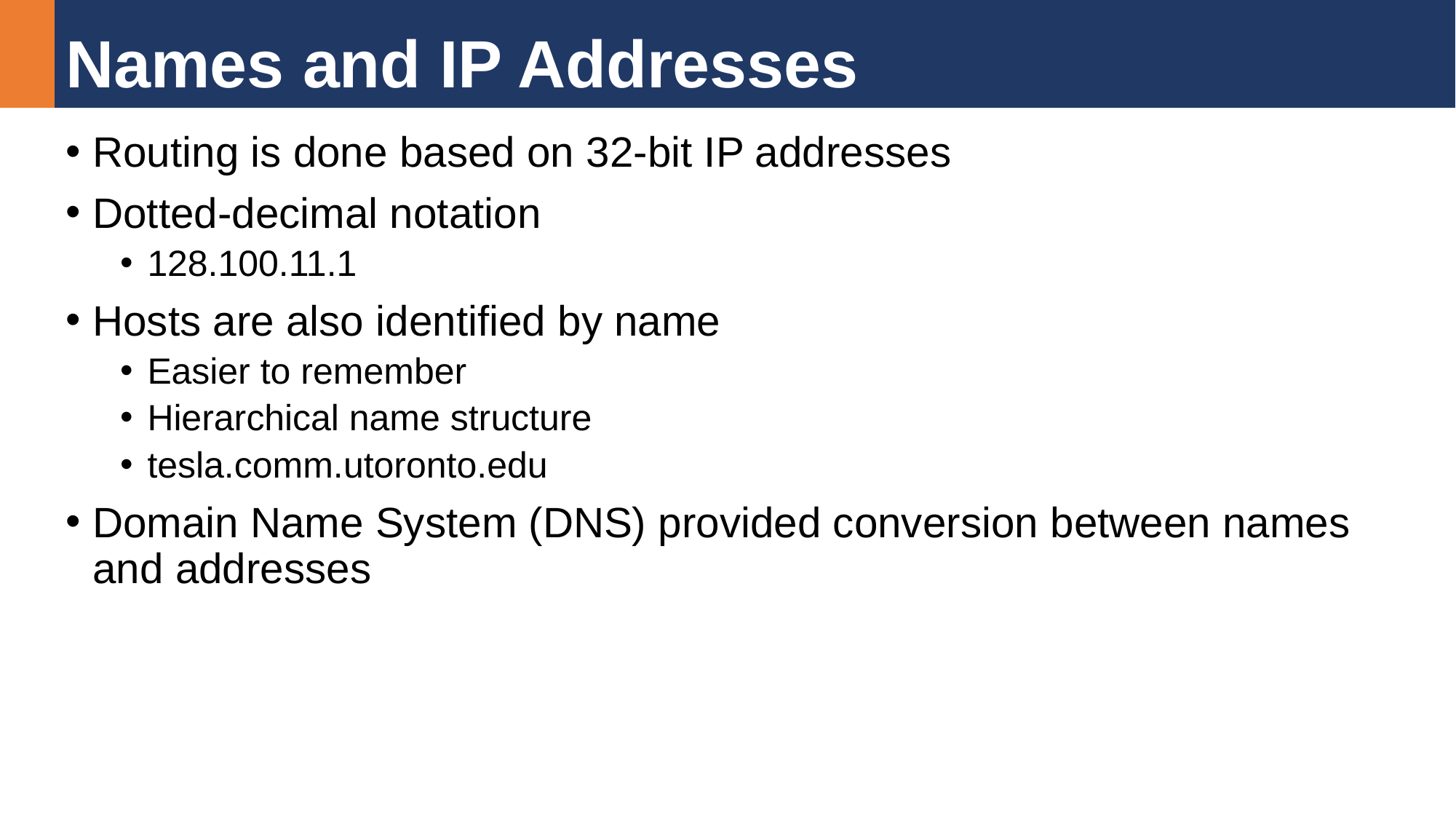

# Names and IP Addresses
Routing is done based on 32-bit IP addresses
Dotted-decimal notation
128.100.11.1
Hosts are also identified by name
Easier to remember
Hierarchical name structure
tesla.comm.utoronto.edu
Domain Name System (DNS) provided conversion between names and addresses